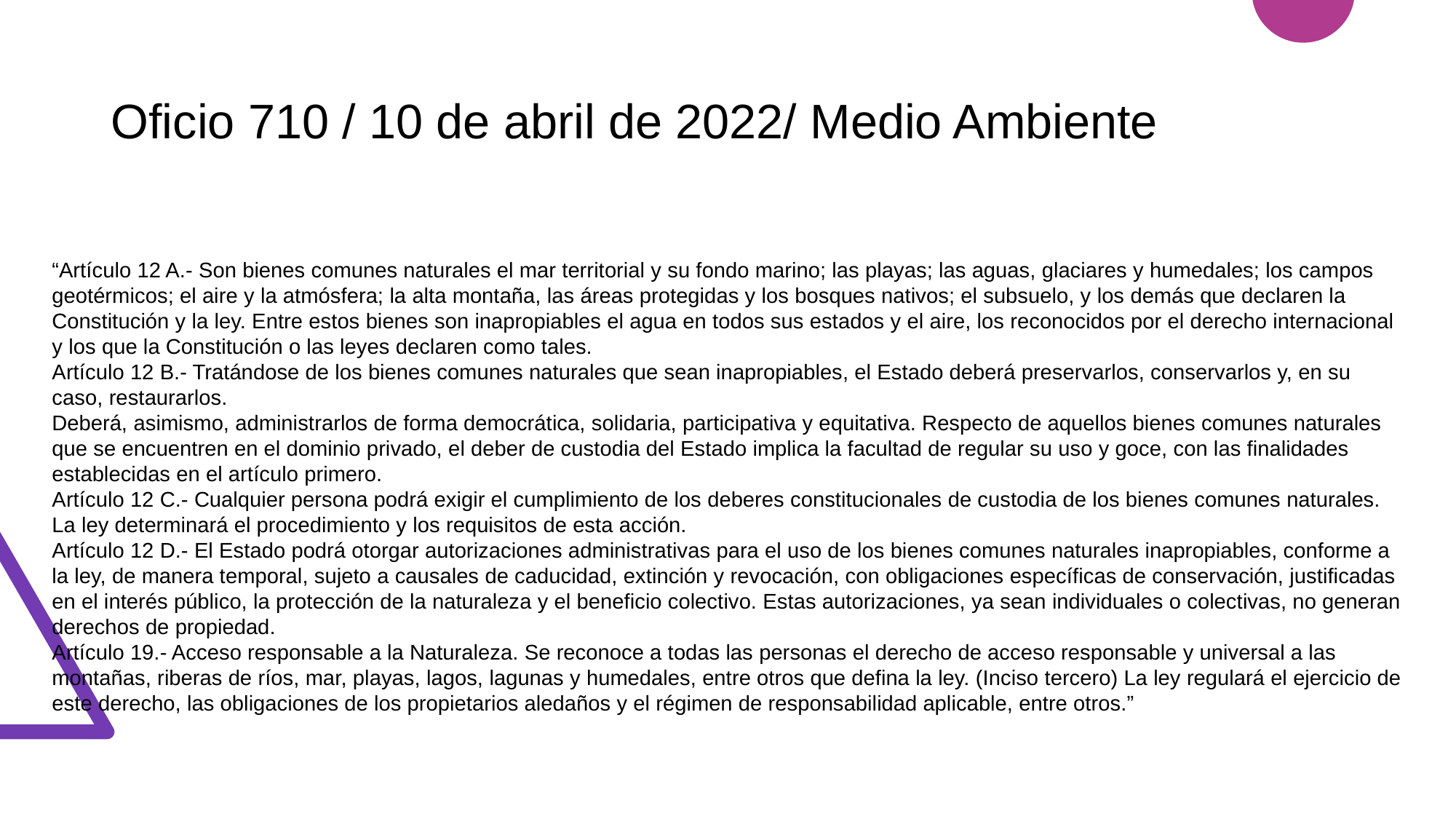

# Oficio 710 / 10 de abril de 2022/ Medio Ambiente
“Artículo 12 A.- Son bienes comunes naturales el mar territorial y su fondo marino; las playas; las aguas, glaciares y humedales; los campos geotérmicos; el aire y la atmósfera; la alta montaña, las áreas protegidas y los bosques nativos; el subsuelo, y los demás que declaren la Constitución y la ley. Entre estos bienes son inapropiables el agua en todos sus estados y el aire, los reconocidos por el derecho internacional y los que la Constitución o las leyes declaren como tales.
Artículo 12 B.- Tratándose de los bienes comunes naturales que sean inapropiables, el Estado deberá preservarlos, conservarlos y, en su caso, restaurarlos.
Deberá, asimismo, administrarlos de forma democrática, solidaria, participativa y equitativa. Respecto de aquellos bienes comunes naturales que se encuentren en el dominio privado, el deber de custodia del Estado implica la facultad de regular su uso y goce, con las finalidades establecidas en el artículo primero.
Artículo 12 C.- Cualquier persona podrá exigir el cumplimiento de los deberes constitucionales de custodia de los bienes comunes naturales. La ley determinará el procedimiento y los requisitos de esta acción.
Artículo 12 D.- El Estado podrá otorgar autorizaciones administrativas para el uso de los bienes comunes naturales inapropiables, conforme a la ley, de manera temporal, sujeto a causales de caducidad, extinción y revocación, con obligaciones específicas de conservación, justificadas en el interés público, la protección de la naturaleza y el beneficio colectivo. Estas autorizaciones, ya sean individuales o colectivas, no generan derechos de propiedad.
Artículo 19.- Acceso responsable a la Naturaleza. Se reconoce a todas las personas el derecho de acceso responsable y universal a las montañas, riberas de ríos, mar, playas, lagos, lagunas y humedales, entre otros que defina la ley. (Inciso tercero) La ley regulará el ejercicio de este derecho, las obligaciones de los propietarios aledaños y el régimen de responsabilidad aplicable, entre otros.”